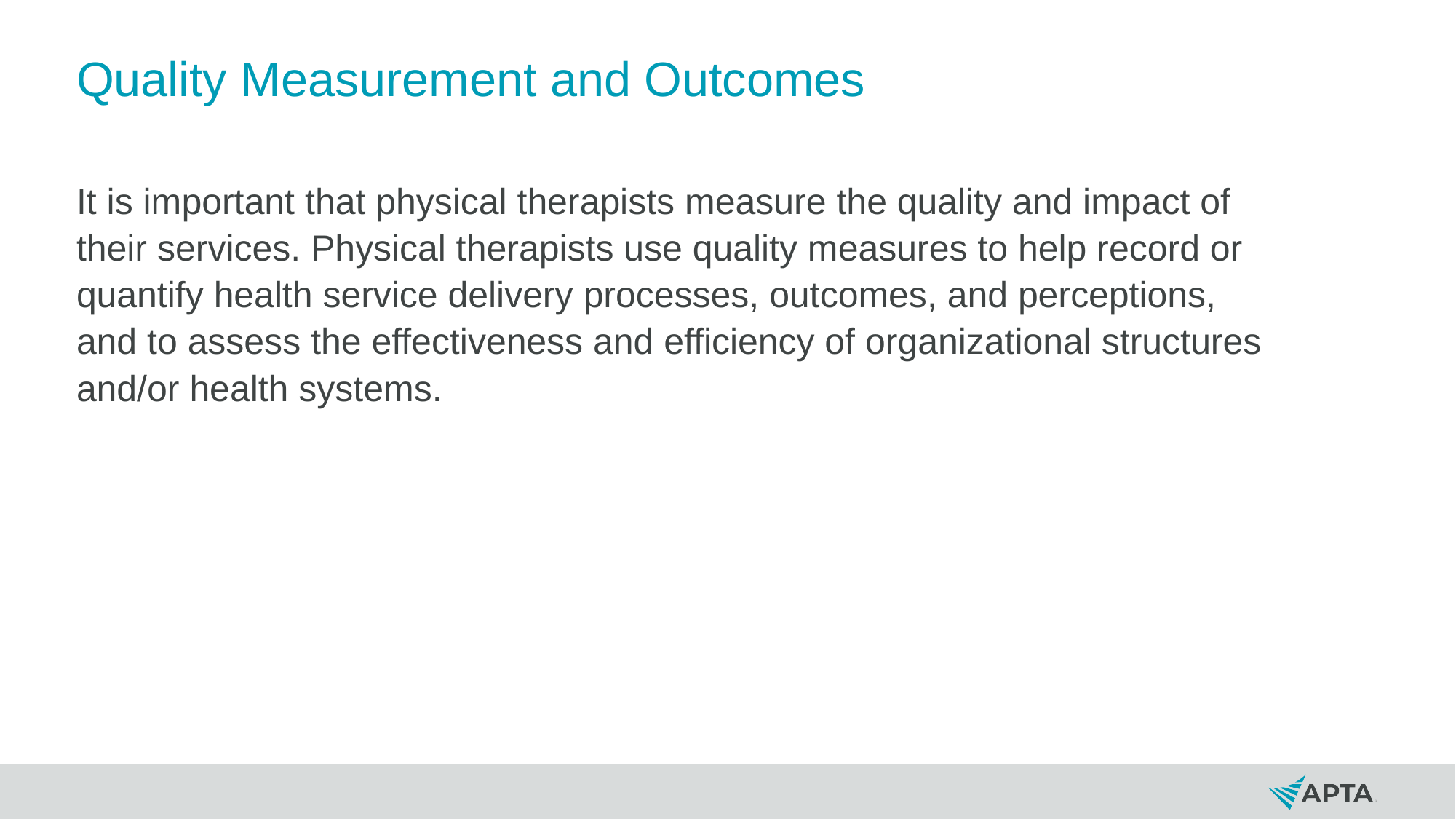

# Quality Measurement and Outcomes
It is important that physical therapists measure the quality and impact of their services. Physical therapists use quality measures to help record or quantify health service delivery processes, outcomes, and perceptions, and to assess the effectiveness and efficiency of organizational structures and/or health systems.